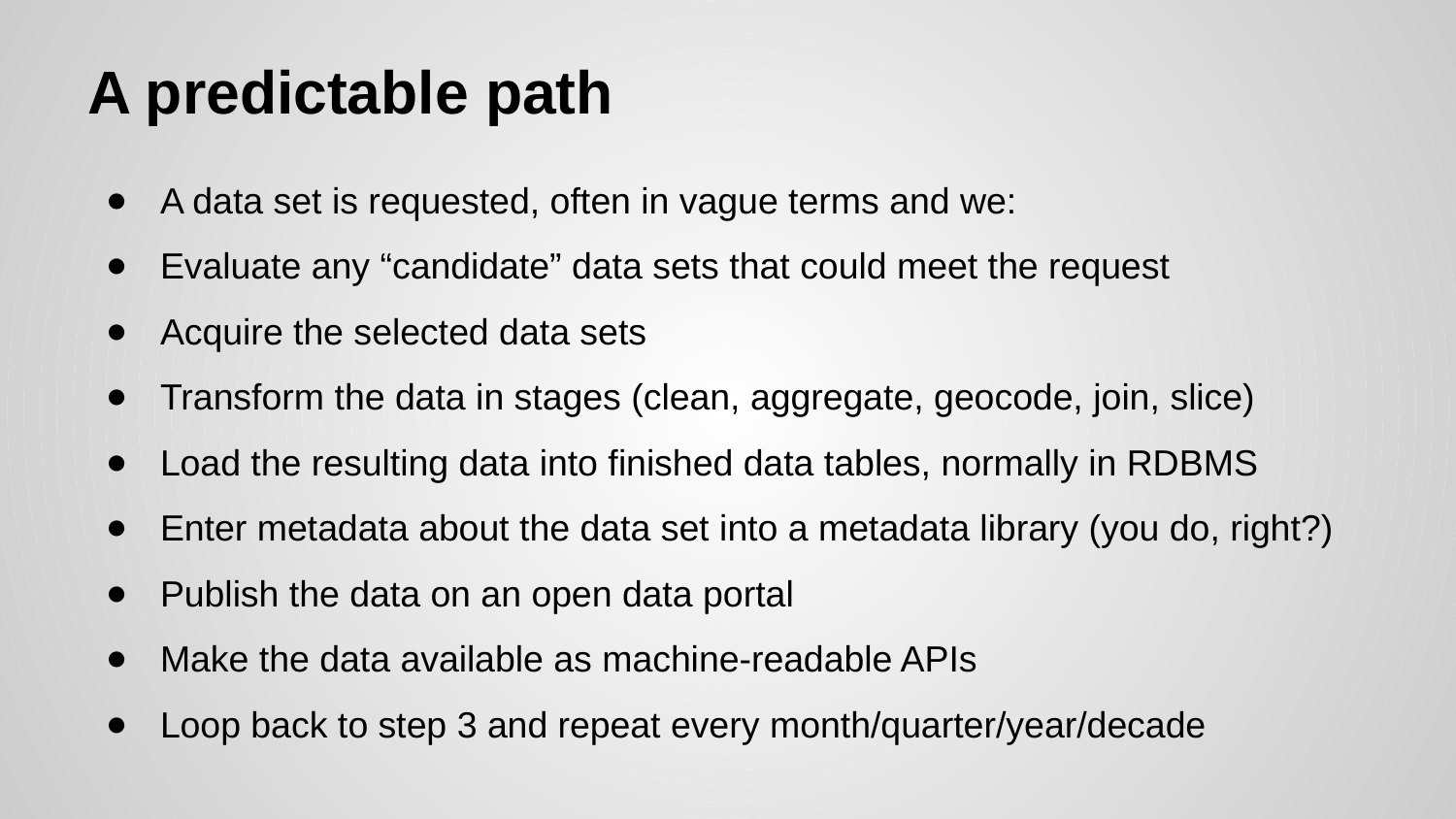

# A predictable path
A data set is requested, often in vague terms and we:
Evaluate any “candidate” data sets that could meet the request
Acquire the selected data sets
Transform the data in stages (clean, aggregate, geocode, join, slice)
Load the resulting data into finished data tables, normally in RDBMS
Enter metadata about the data set into a metadata library (you do, right?)
Publish the data on an open data portal
Make the data available as machine-readable APIs
Loop back to step 3 and repeat every month/quarter/year/decade